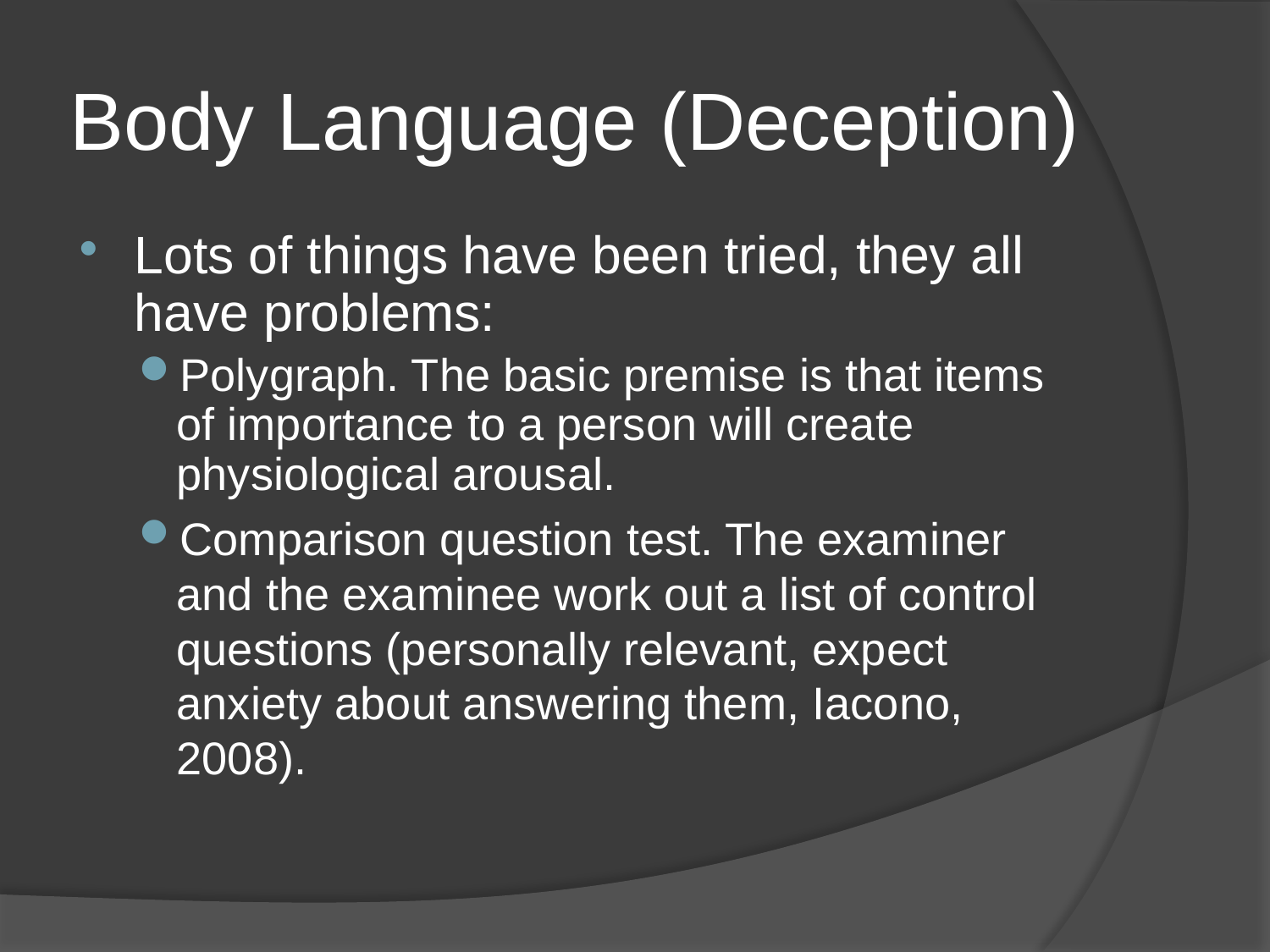

# Body Language (Deception)
Lots of things have been tried, they all have problems:
Polygraph. The basic premise is that items of importance to a person will create physiological arousal.
Comparison question test. The examiner and the examinee work out a list of control questions (personally relevant, expect anxiety about answering them, Iacono, 2008).